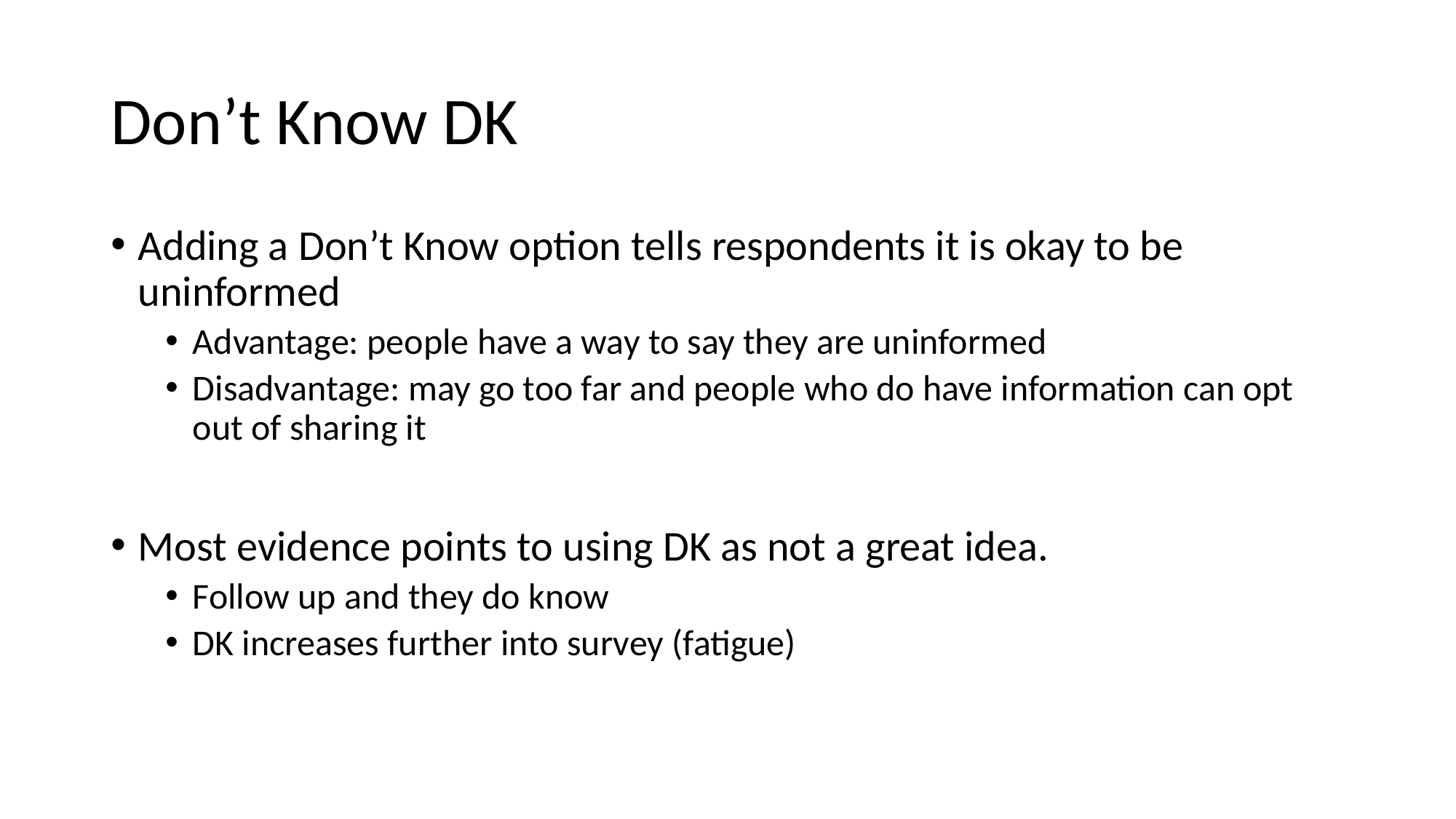

# Don’t Know DK
Adding a Don’t Know option tells respondents it is okay to be uninformed
Advantage: people have a way to say they are uninformed
Disadvantage: may go too far and people who do have information can opt out of sharing it

Most evidence points to using DK as not a great idea.
Follow up and they do know
DK increases further into survey (fatigue)